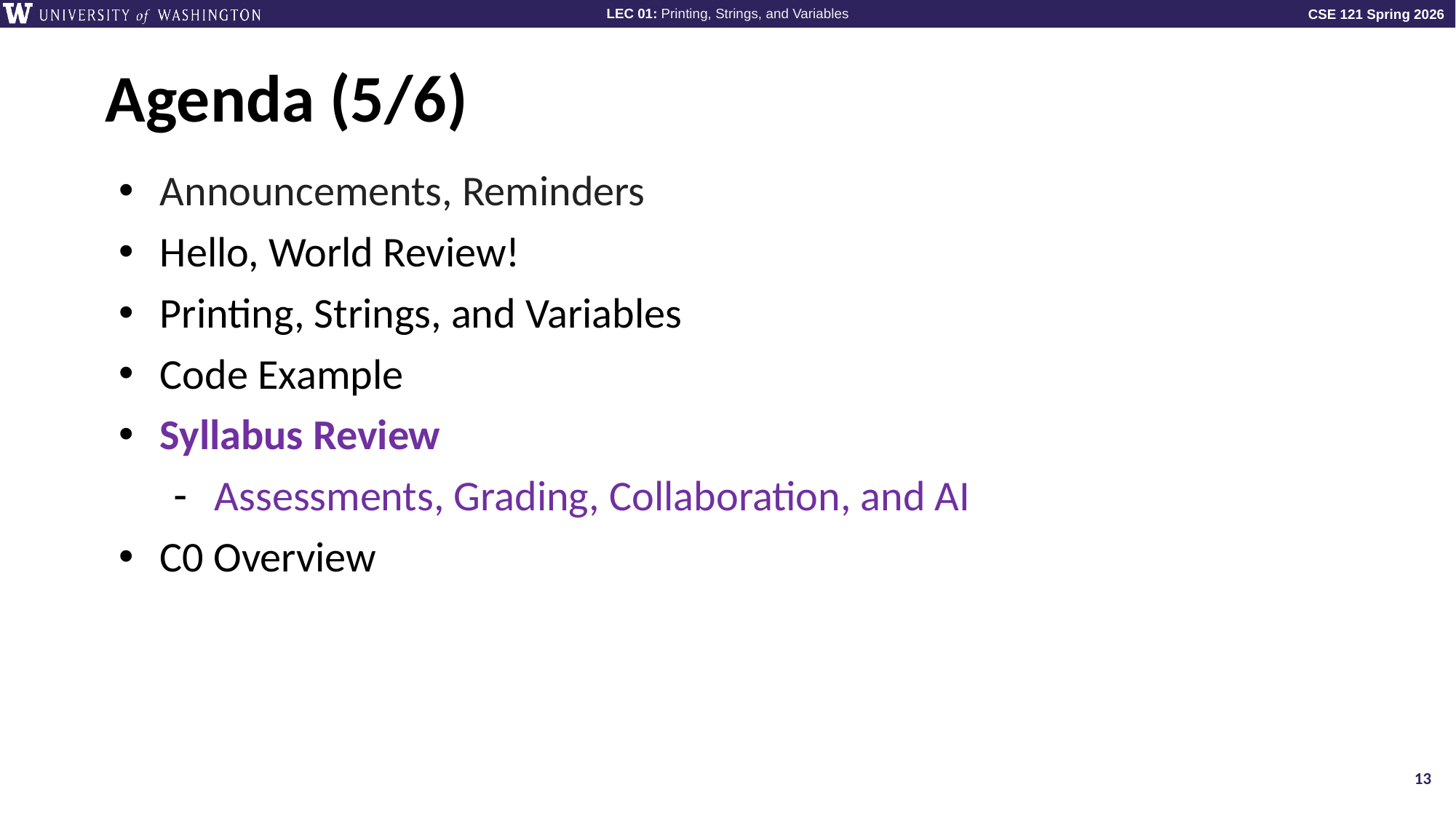

# Agenda (5/6)
Announcements, Reminders
Hello, World Review!
Printing, Strings, and Variables
Code Example
Syllabus Review
Assessments, Grading, Collaboration, and AI
C0 Overview
13